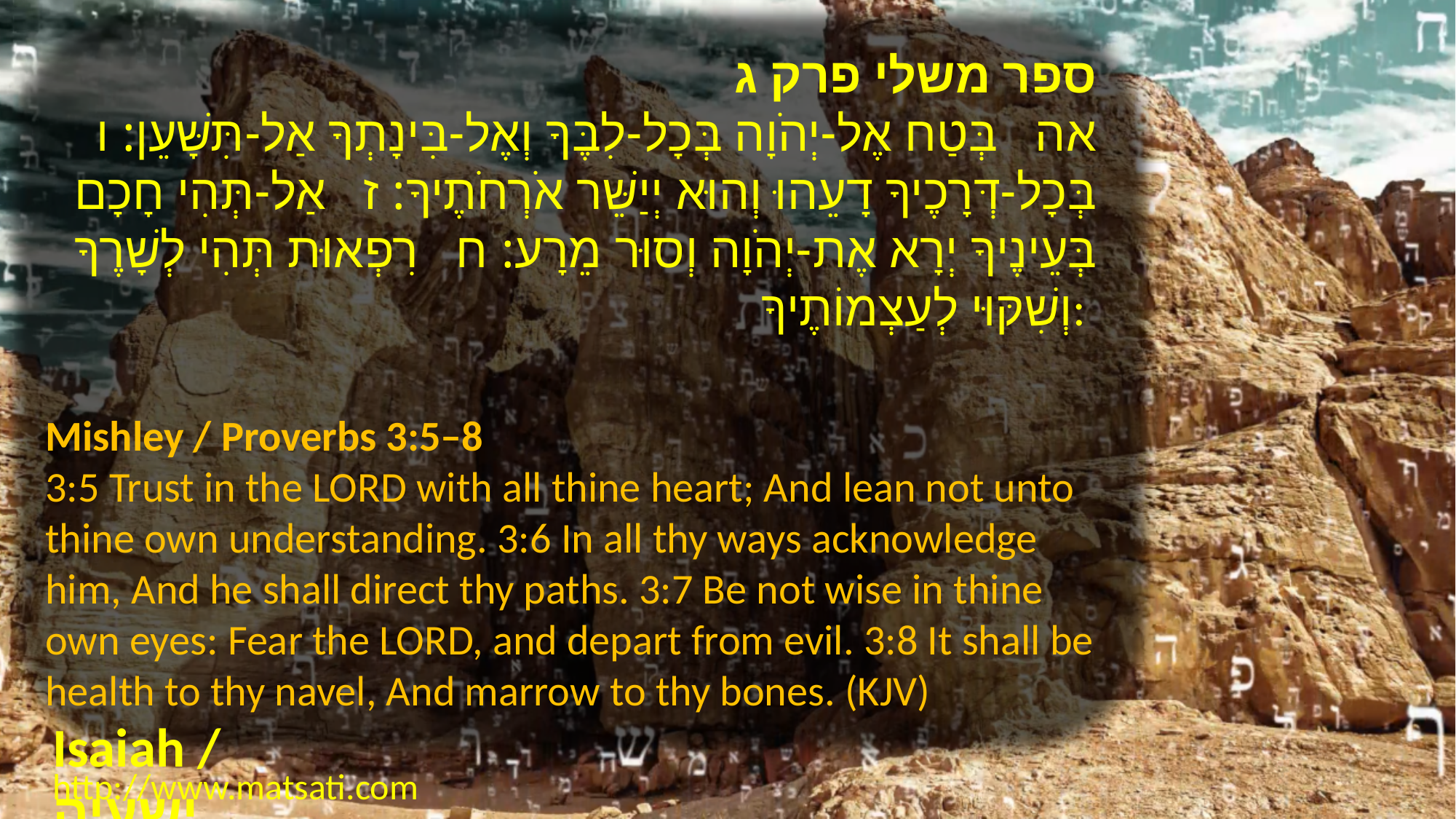

ספר משלי פרק ג
אה   בְּטַח אֶל-יְהֹוָה בְּכָל-לִבֶּךָ וְאֶל-בִּינָתְךָ אַל-תִּשָּׁעֵן: ו   בְּכָל-דְּרָכֶיךָ דָעֵהוּ וְהוּא יְיַשֵּׁר אֹרְחֹתֶיךָ: ז   אַל-תְּהִי חָכָם בְּעֵינֶיךָ יְרָא אֶת-יְהֹוָה וְסוּר מֵרָע: ח   רִפְאוּת תְּהִי לְשָׁרֶךָ וְשִׁקּוּי לְעַצְמוֹתֶיךָ:

Mishley / Proverbs 3:5–8
3:5 Trust in the LORD with all thine heart; And lean not unto thine own understanding. 3:6 In all thy ways acknowledge him, And he shall direct thy paths. 3:7 Be not wise in thine own eyes: Fear the LORD, and depart from evil. 3:8 It shall be health to thy navel, And marrow to thy bones. (KJV)
Isaiah / ישעיה
http://www.matsati.com